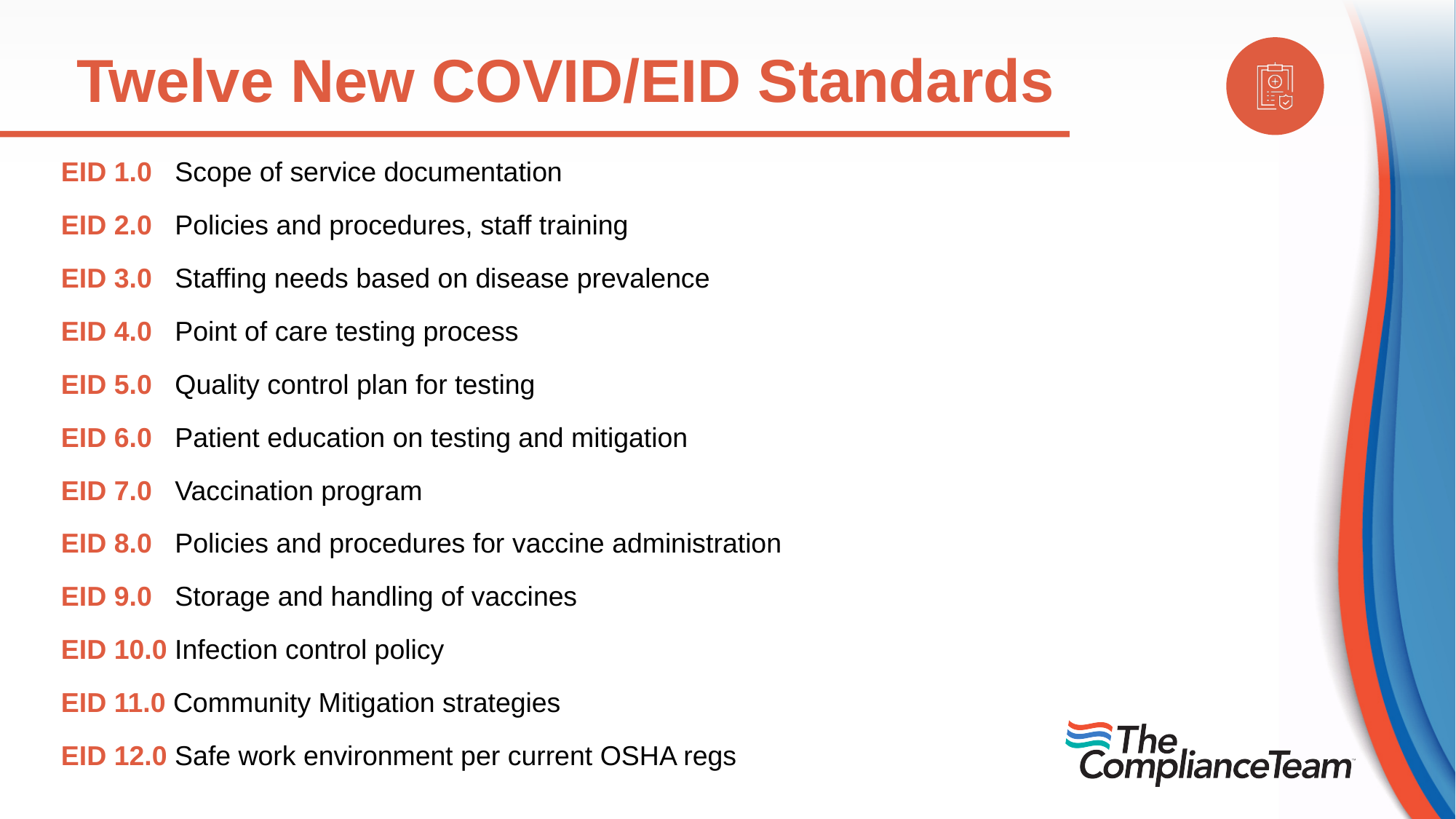

Twelve New COVID/EID Standards

EID 1.0   Scope of service documentation
EID 2.0   Policies and procedures, staff training
EID 3.0   Staffing needs based on disease prevalence
EID 4.0   Point of care testing process
EID 5.0   Quality control plan for testing
EID 6.0   Patient education on testing and mitigation
EID 7.0   Vaccination program
EID 8.0   Policies and procedures for vaccine administration
EID 9.0   Storage and handling of vaccines
EID 10.0 Infection control policy
EID 11.0 Community Mitigation strategies
EID 12.0 Safe work environment per current OSHA regs